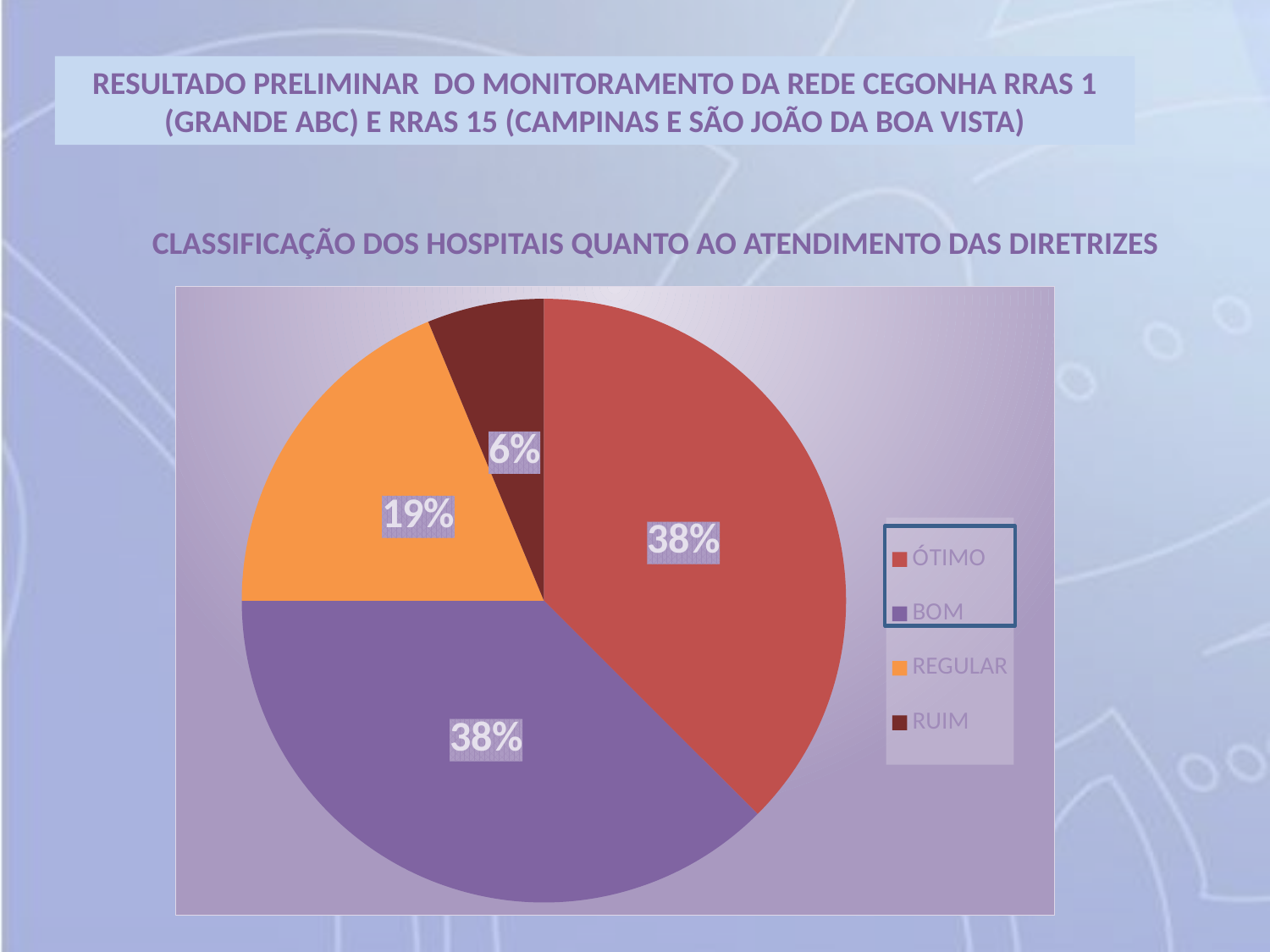

RESULTADO PRELIMINAR  DO MONITORAMENTO DA REDE CEGONHA RRAS 1 (GRANDE ABC) E RRAS 15 (CAMPINAS E SÃO JOÃO DA BOA VISTA)
CLASSIFICAÇÃO DOS HOSPITAIS QUANTO AO ATENDIMENTO DAS DIRETRIZES

### Chart

| Category |  |
|---|---|
| ÓTIMO | 6.0 |
| BOM | 6.0 |
| REGULAR | 3.0 |
| RUIM | 1.0 |